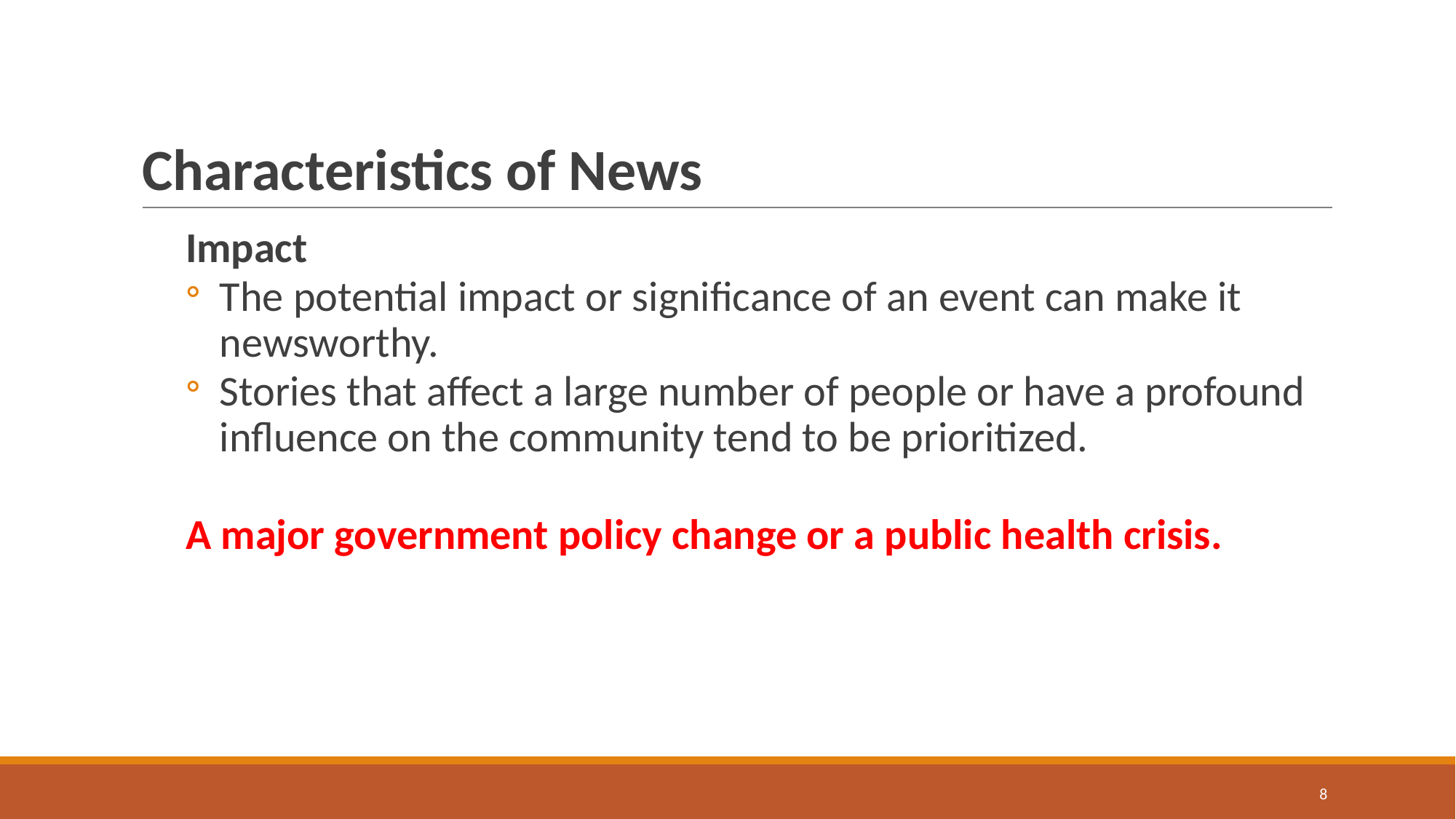

# Characteristics of News
Impact
The potential impact or significance of an event can make it newsworthy.
Stories that affect a large number of people or have a profound influence on the community tend to be prioritized.

A major government policy change or a public health crisis.

8